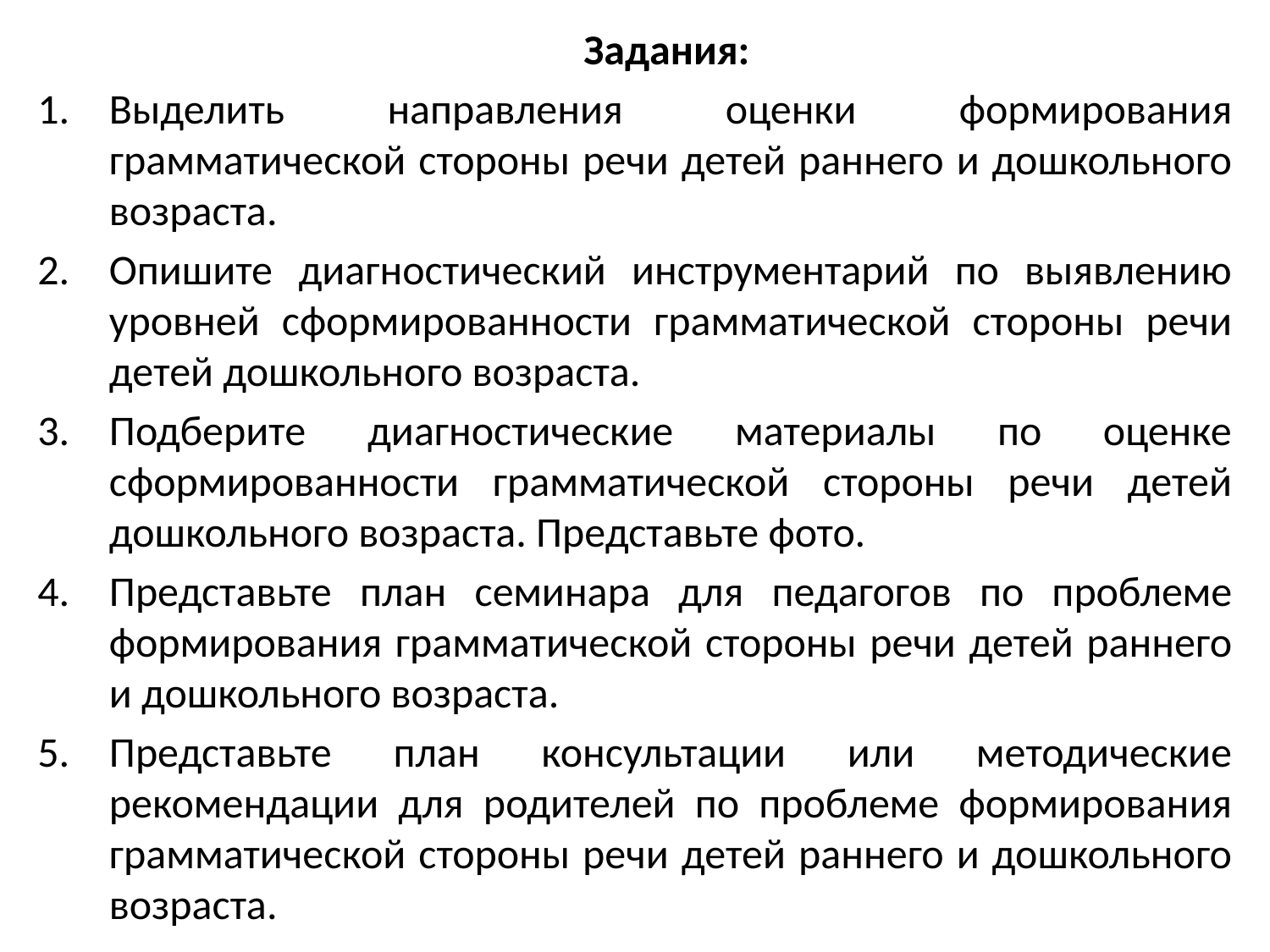

Задания:
Выделить направления оценки формирования грамматической стороны речи детей раннего и дошкольного возраста.
Опишите диагностический инструментарий по выявлению уровней сформированности грамматической стороны речи детей дошкольного возраста.
Подберите диагностические материалы по оценке сформированности грамматической стороны речи детей дошкольного возраста. Представьте фото.
Представьте план семинара для педагогов по проблеме формирования грамматической стороны речи детей раннего и дошкольного возраста.
Представьте план консультации или методические рекомендации для родителей по проблеме формирования грамматической стороны речи детей раннего и дошкольного возраста.